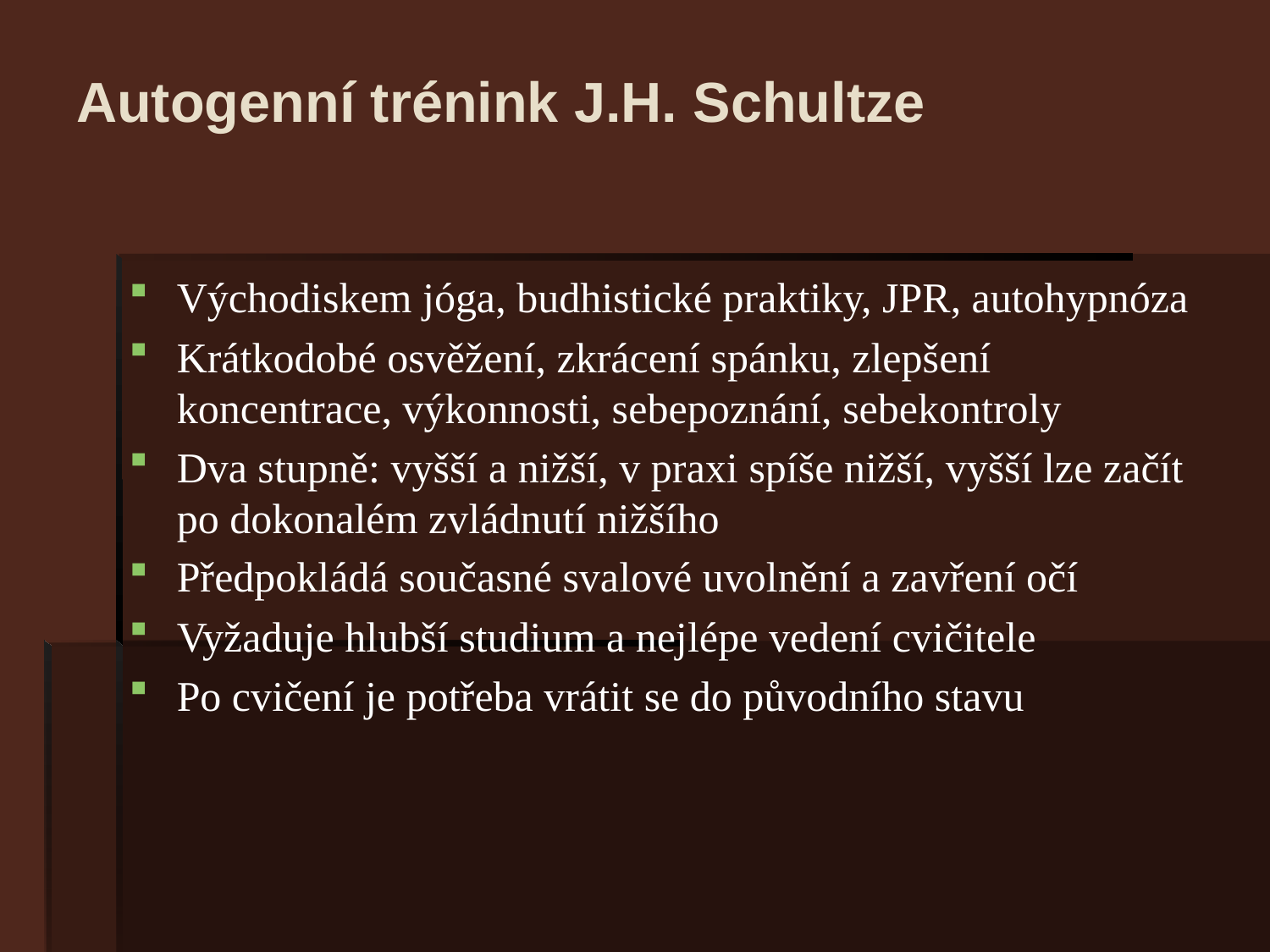

# Autogenní trénink J.H. Schultze
Východiskem jóga, budhistické praktiky, JPR, autohypnóza
Krátkodobé osvěžení, zkrácení spánku, zlepšení koncentrace, výkonnosti, sebepoznání, sebekontroly
Dva stupně: vyšší a nižší, v praxi spíše nižší, vyšší lze začít po dokonalém zvládnutí nižšího
Předpokládá současné svalové uvolnění a zavření očí
Vyžaduje hlubší studium a nejlépe vedení cvičitele
Po cvičení je potřeba vrátit se do původního stavu